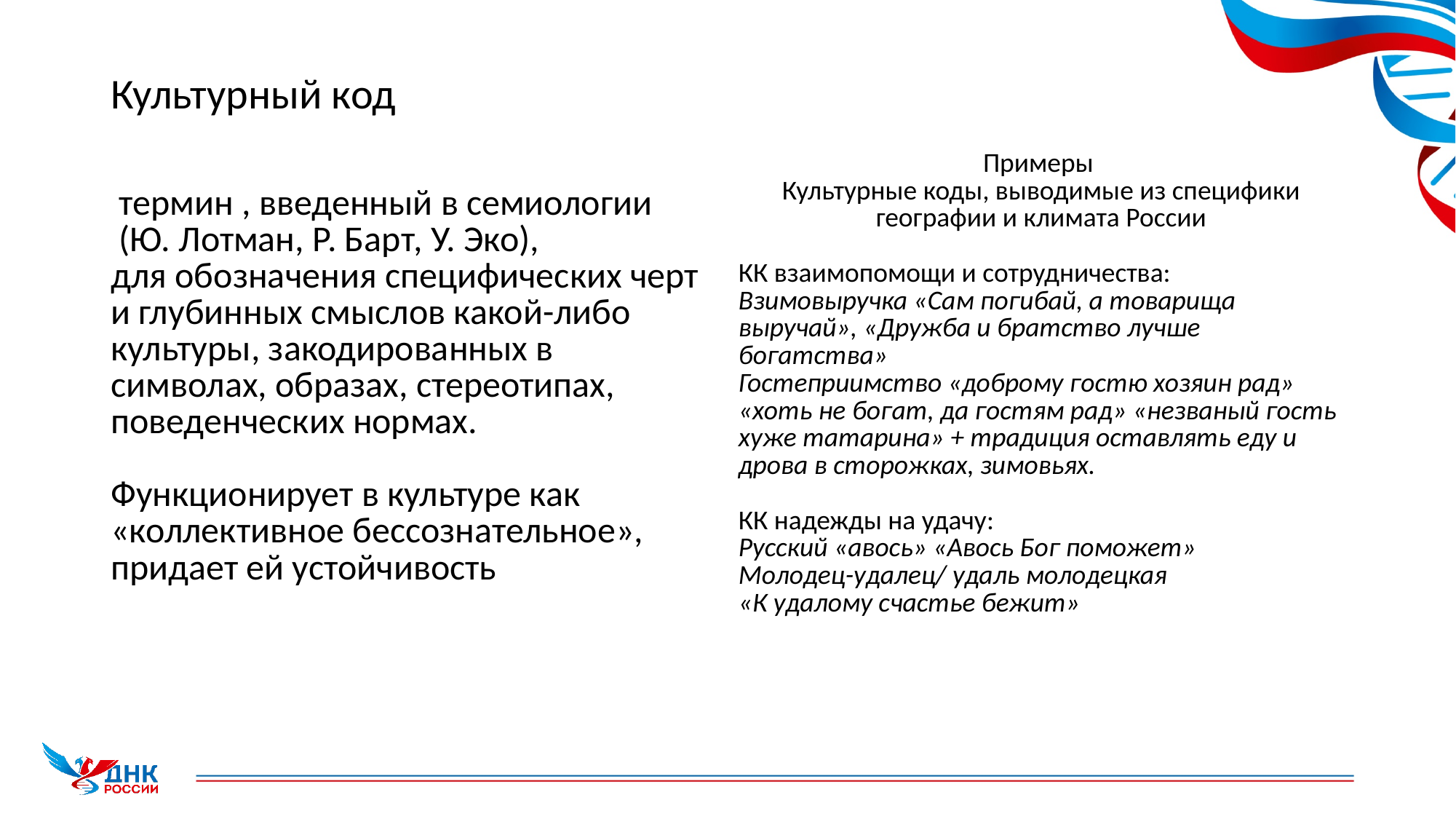

# Культурный код
| термин , введенный в семиологии (Ю. Лотман, Р. Барт, У. Эко), для обозначения специфических черт и глубинных смыслов какой-либо культуры, закодированных в символах, образах, стереотипах, поведенческих нормах. Функционирует в культуре как «коллективное бессознательное», придает ей устойчивость | Примеры Культурные коды, выводимые из специфики географии и климата России КК взаимопомощи и сотрудничества: Взимовыручка «Сам погибай, а товарища выручай», «Дружба и братство лучше богатства» Гостеприимство «доброму гостю хозяин рад» «хоть не богат, да гостям рад» «незваный гость хуже татарина» + традиция оставлять еду и дрова в сторожках, зимовьях. КК надежды на удачу: Русский «авось» «Авось Бог поможет» Молодец-удалец/ удаль молодецкая «К удалому счастье бежит» |
| --- | --- |